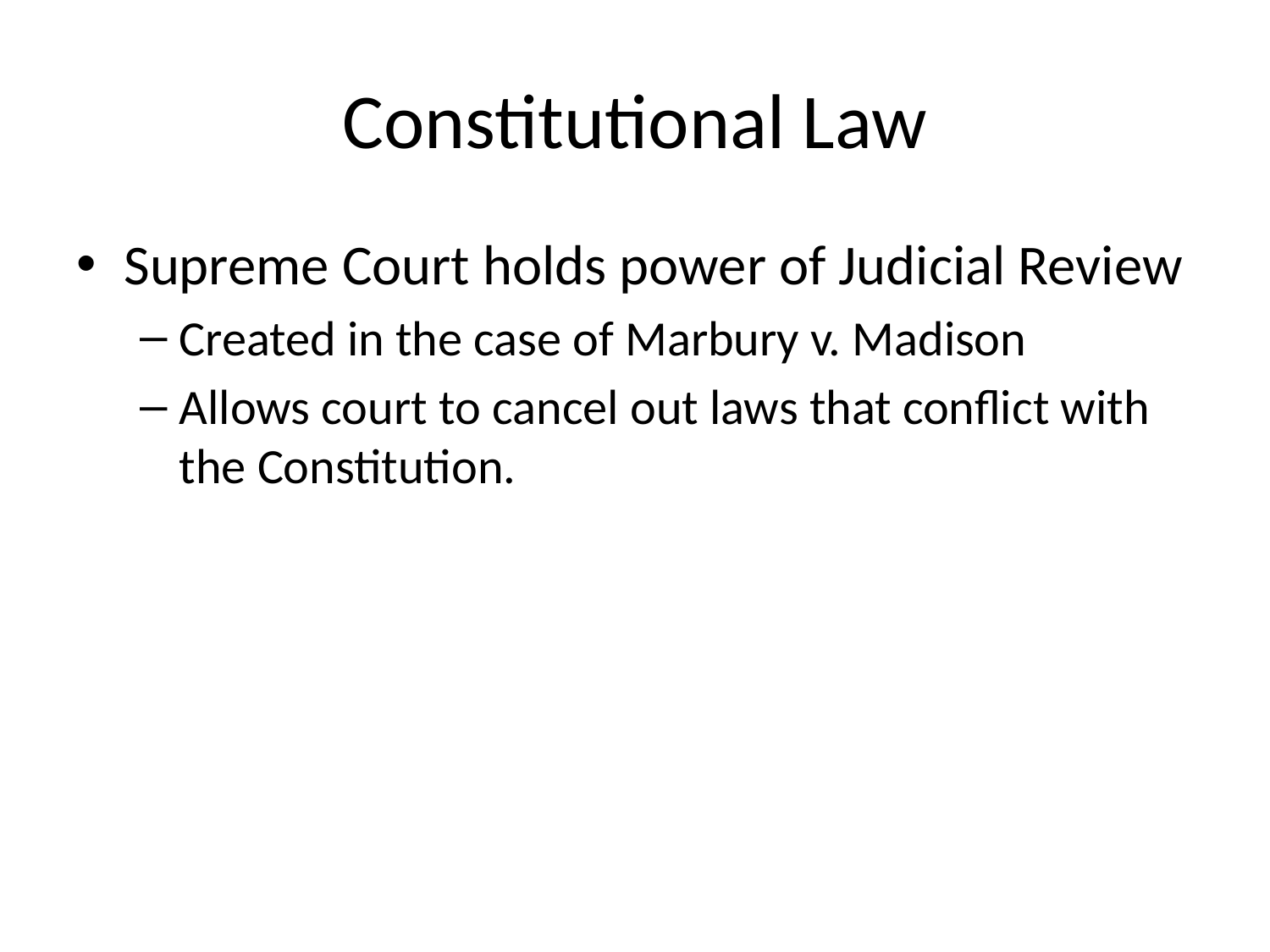

# Constitutional Law
Supreme Court holds power of Judicial Review
Created in the case of Marbury v. Madison
Allows court to cancel out laws that conflict with the Constitution.